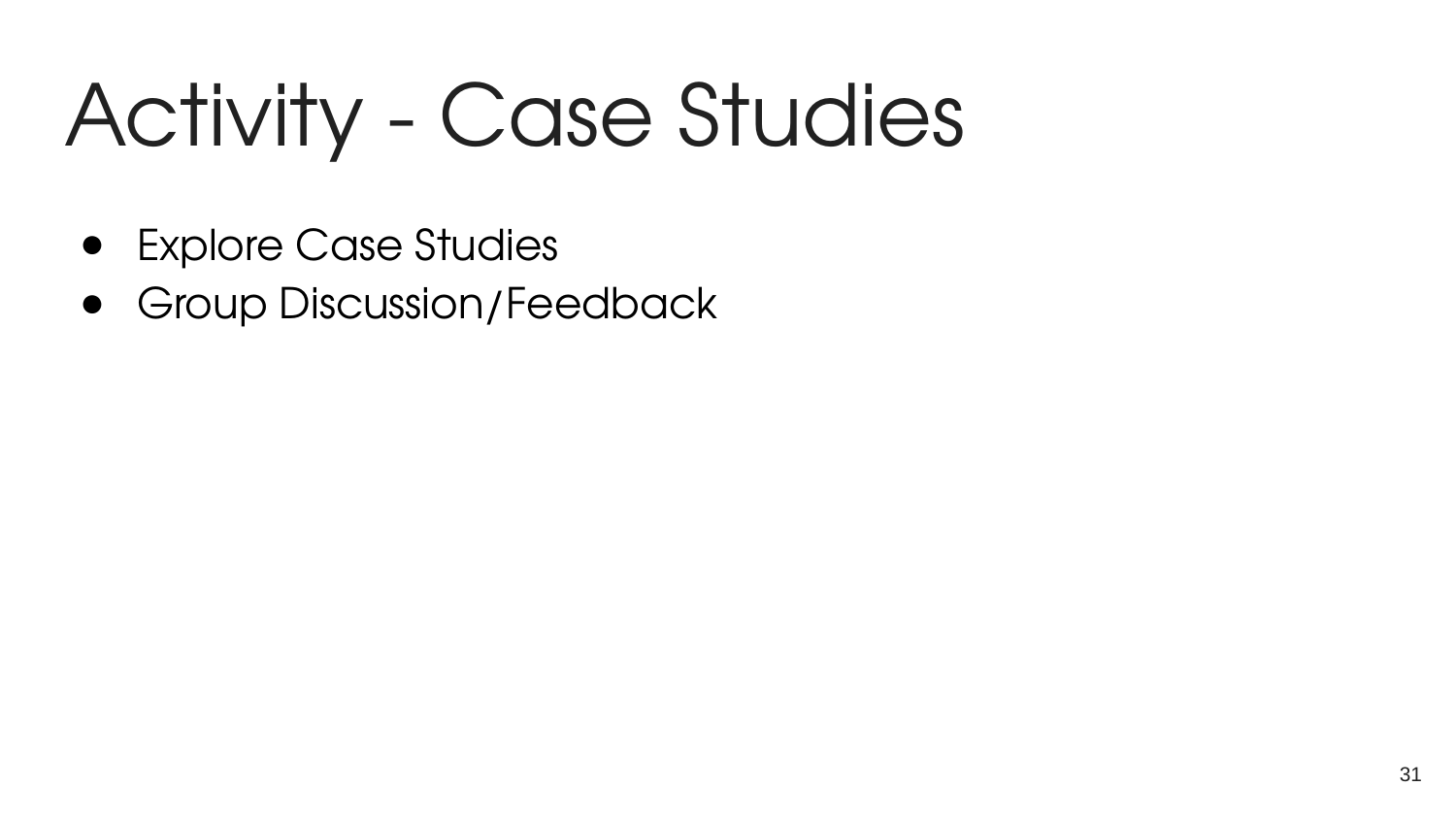

# Activity - Case Studies
Explore Case Studies
Group Discussion/Feedback
31